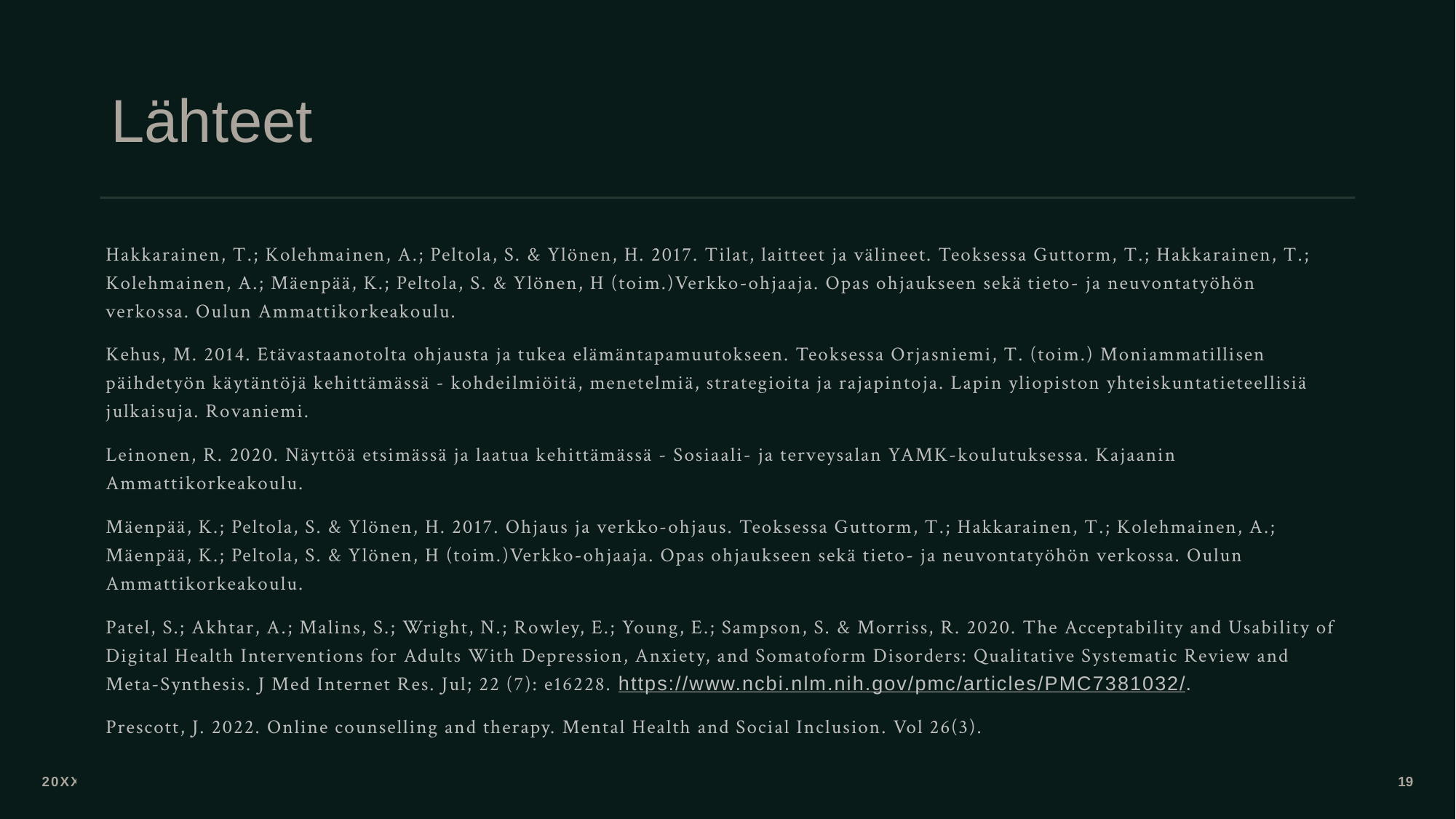

# Lähteet
Hakkarainen, T.; Kolehmainen, A.; Peltola, S. & Ylönen, H. 2017. Tilat, laitteet ja välineet. Teoksessa Guttorm, T.; Hakkarainen, T.; Kolehmainen, A.; Mäenpää, K.; Peltola, S. & Ylönen, H (toim.)Verkko-ohjaaja. Opas ohjaukseen sekä tieto- ja neuvontatyöhön verkossa. Oulun Ammattikorkeakoulu.
Kehus, M. 2014. Etävastaanotolta ohjausta ja tukea elämäntapamuutokseen. Teoksessa Orjasniemi, T. (toim.) Moniammatillisen päihdetyön käytäntöjä kehittämässä - kohdeilmiöitä, menetelmiä, strategioita ja rajapintoja. Lapin yliopiston yhteiskuntatieteellisiä julkaisuja. Rovaniemi.
Leinonen, R. 2020. Näyttöä etsimässä ja laatua kehittämässä - Sosiaali- ja terveysalan YAMK-koulutuksessa. Kajaanin Ammattikorkeakoulu.
Mäenpää, K.; Peltola, S. & Ylönen, H. 2017. Ohjaus ja verkko-ohjaus. Teoksessa Guttorm, T.; Hakkarainen, T.; Kolehmainen, A.; Mäenpää, K.; Peltola, S. & Ylönen, H (toim.)Verkko-ohjaaja. Opas ohjaukseen sekä tieto- ja neuvontatyöhön verkossa. Oulun Ammattikorkeakoulu.
Patel, S.; Akhtar, A.; Malins, S.; Wright, N.; Rowley, E.; Young, E.; Sampson, S. & Morriss, R. 2020. The Acceptability and Usability of Digital Health Interventions for Adults With Depression, Anxiety, and Somatoform Disorders: Qualitative Systematic Review and Meta-Synthesis. J Med Internet Res. Jul; 22 (7): e16228. https://www.ncbi.nlm.nih.gov/pmc/articles/PMC7381032/.
Prescott, J. 2022. Online counselling and therapy. Mental Health and Social Inclusion. Vol 26(3).

20XX
19